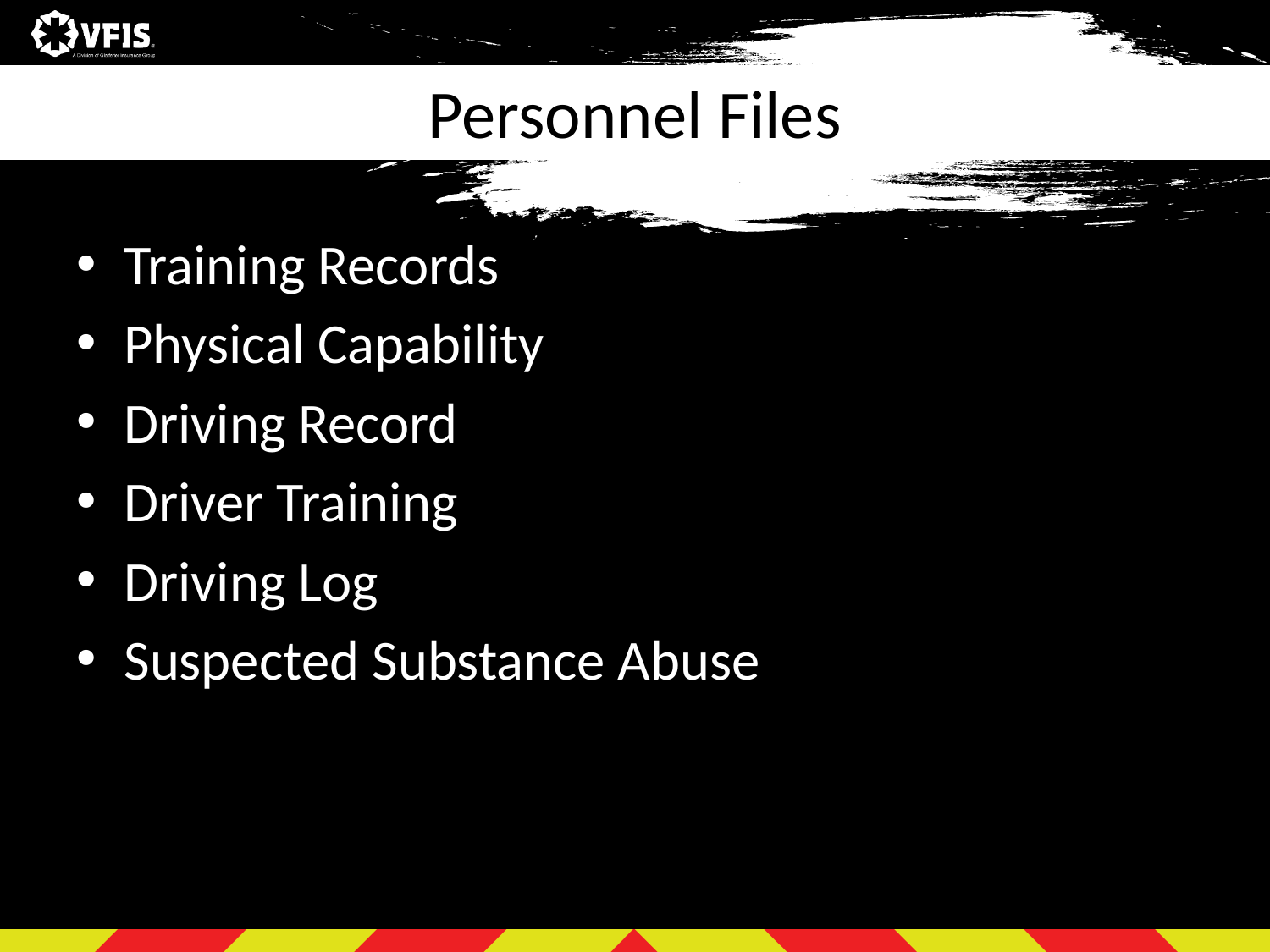

# Personnel Files
Training Records
Physical Capability
Driving Record
Driver Training
Driving Log
Suspected Substance Abuse